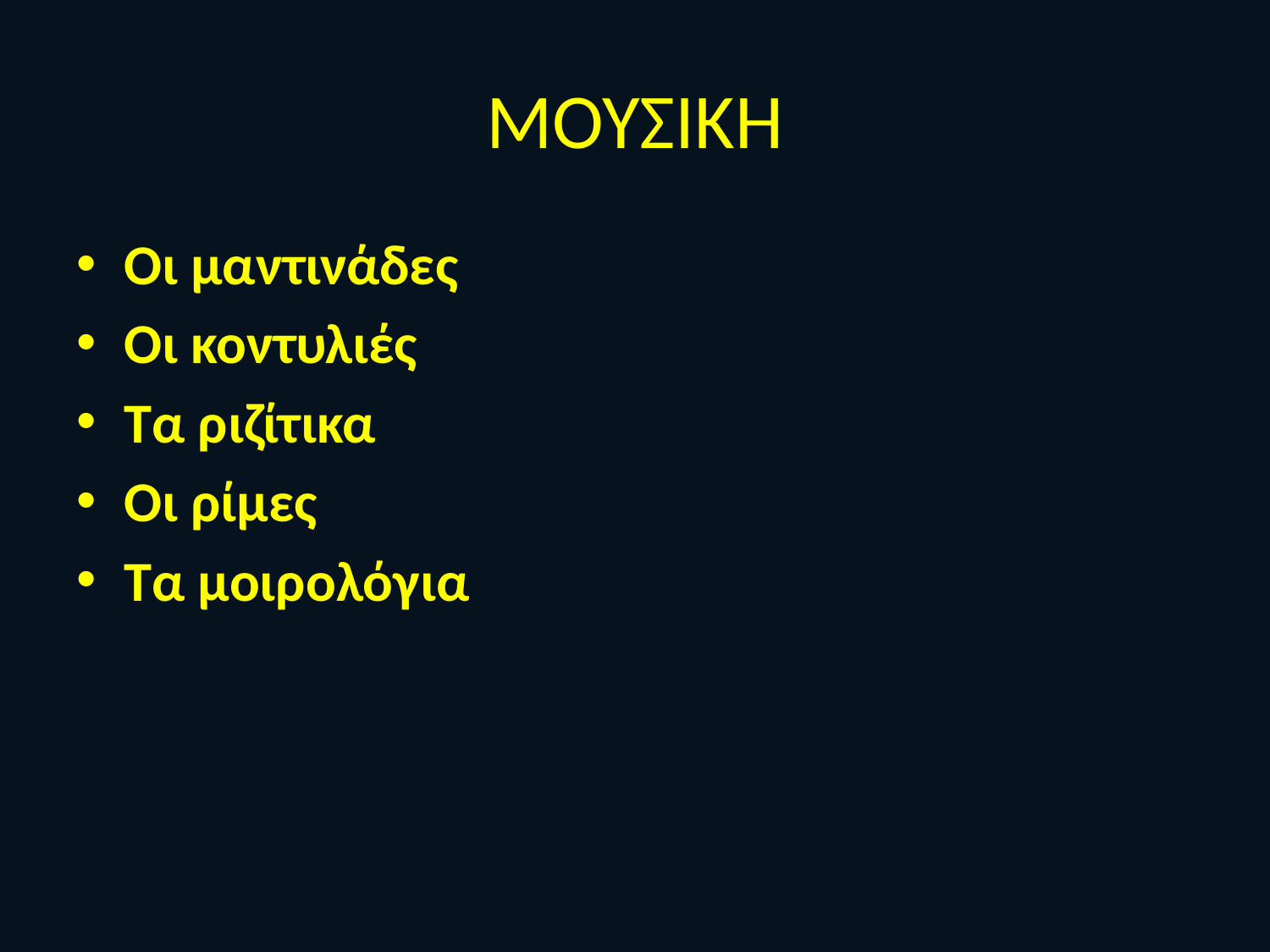

# ΜΟΥΣΙΚΗ
Οι μαντινάδες
Οι κοντυλιές
Τα ριζίτικα
Οι ρίμες
Τα μοιρολόγια